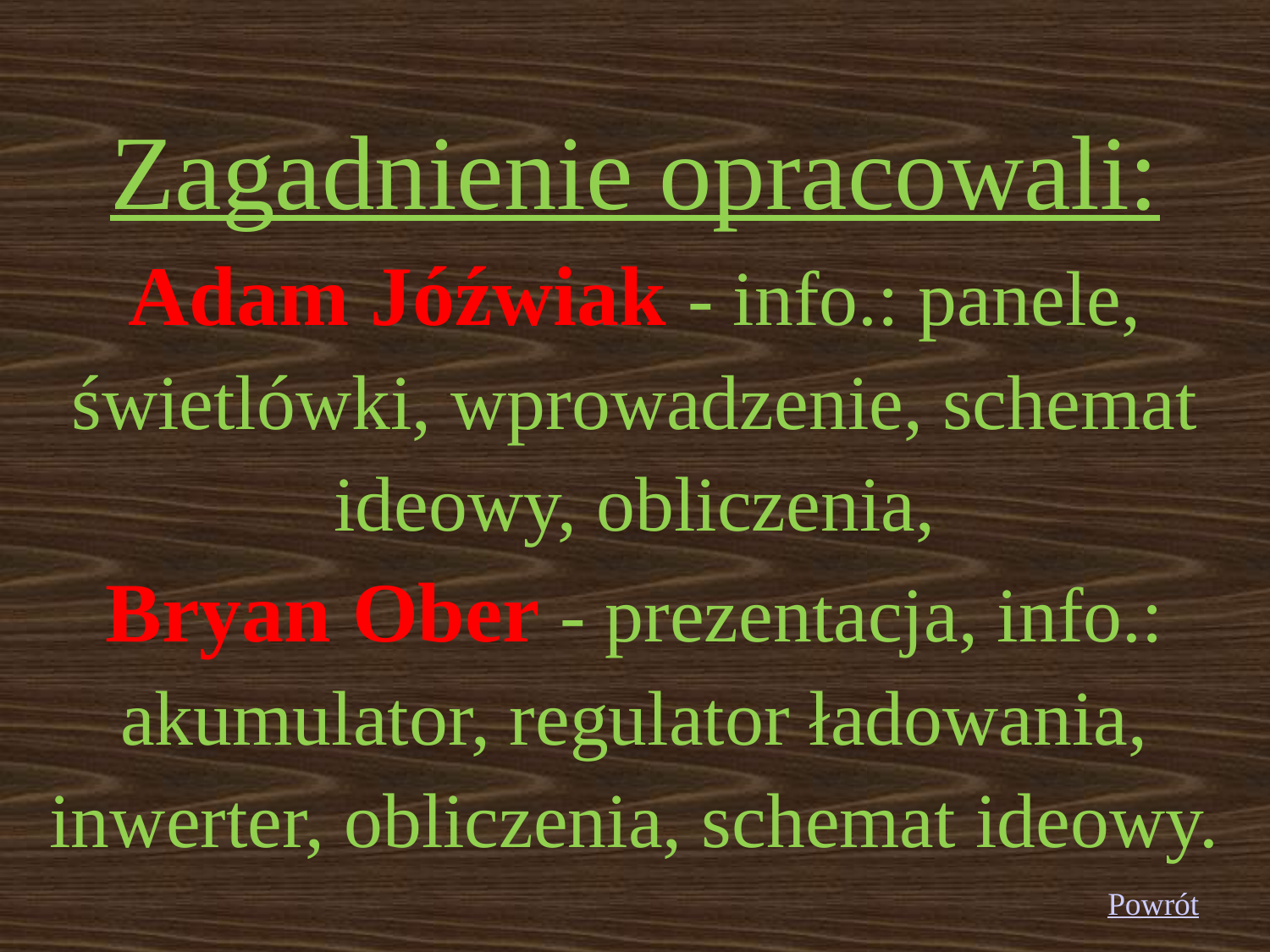

Zagadnienie opracowali:
Adam Jóźwiak - info.: panele, świetlówki, wprowadzenie, schemat ideowy, obliczenia,
Bryan Ober - prezentacja, info.: akumulator, regulator ładowania, inwerter, obliczenia, schemat ideowy.
Powrót